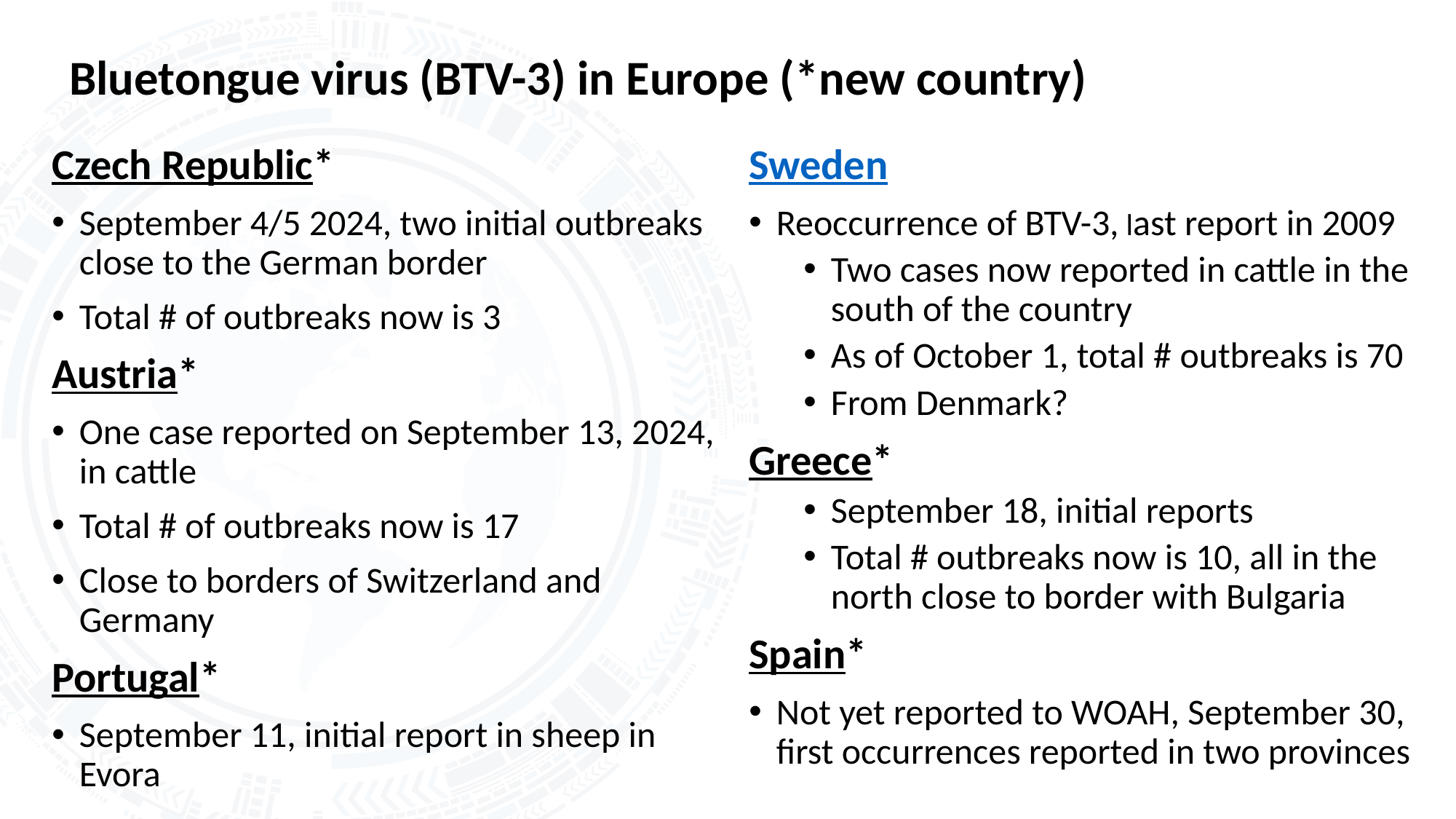

# Bluetongue virus (BTV-3) in Europe (*new country)
Czech Republic*
September 4/5 2024, two initial outbreaks close to the German border
Total # of outbreaks now is 3
Austria*
One case reported on September 13, 2024, in cattle
Total # of outbreaks now is 17
Close to borders of Switzerland and Germany
Portugal*
September 11, initial report in sheep in Evora

Sweden
Reoccurrence of BTV-3, last report in 2009
Two cases now reported in cattle in the south of the country
As of October 1, total # outbreaks is 70
From Denmark?
Greece*
September 18, initial reports
Total # outbreaks now is 10, all in the north close to border with Bulgaria
Spain*
Not yet reported to WOAH, September 30, first occurrences reported in two provinces